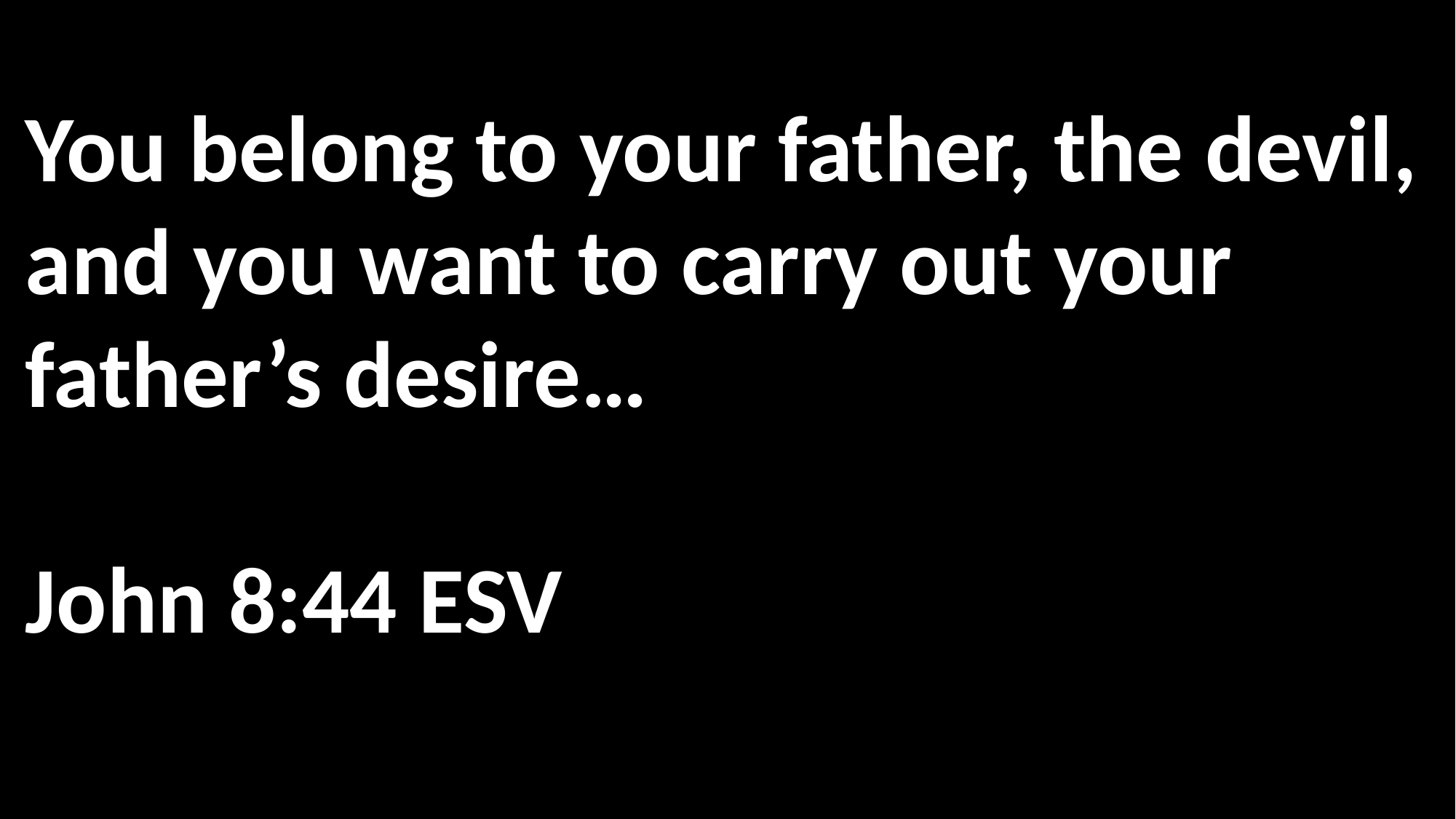

You belong to your father, the devil, and you want to carry out your father’s desire… 															     				      John 8:44 ESV